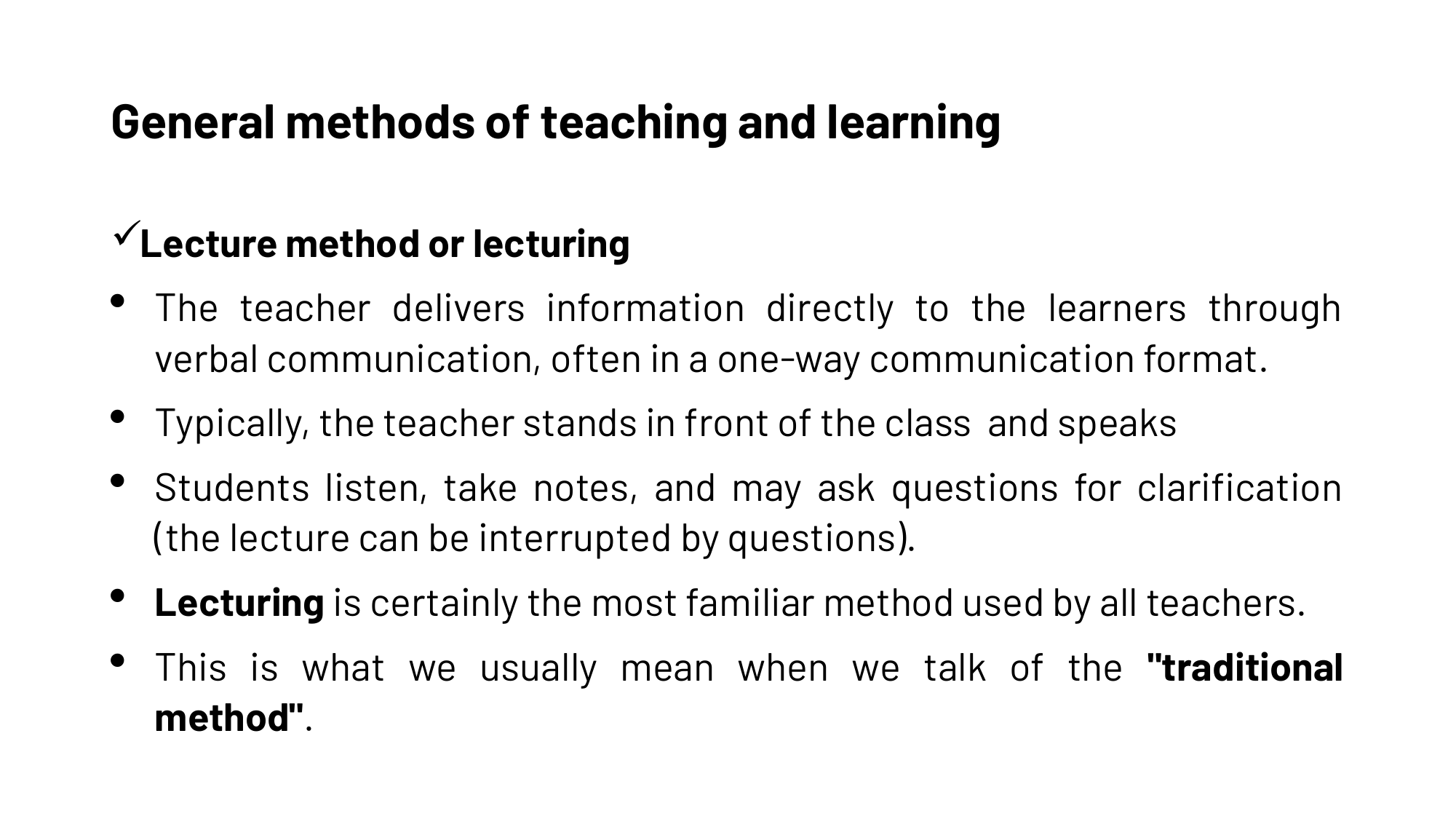

# General methods of teaching and learning

Lecture method or lecturing
The teacher delivers information directly to the learners through verbal communication, often in a one-way communication format.
Typically, the teacher stands in front of the class  and speaks
Students listen, take notes, and may ask questions for clarification (the lecture can be interrupted by questions).
Lecturing is certainly the most familiar method used by all teachers.
This is what we usually mean when we talk of the "traditional method".
and their application in classroom